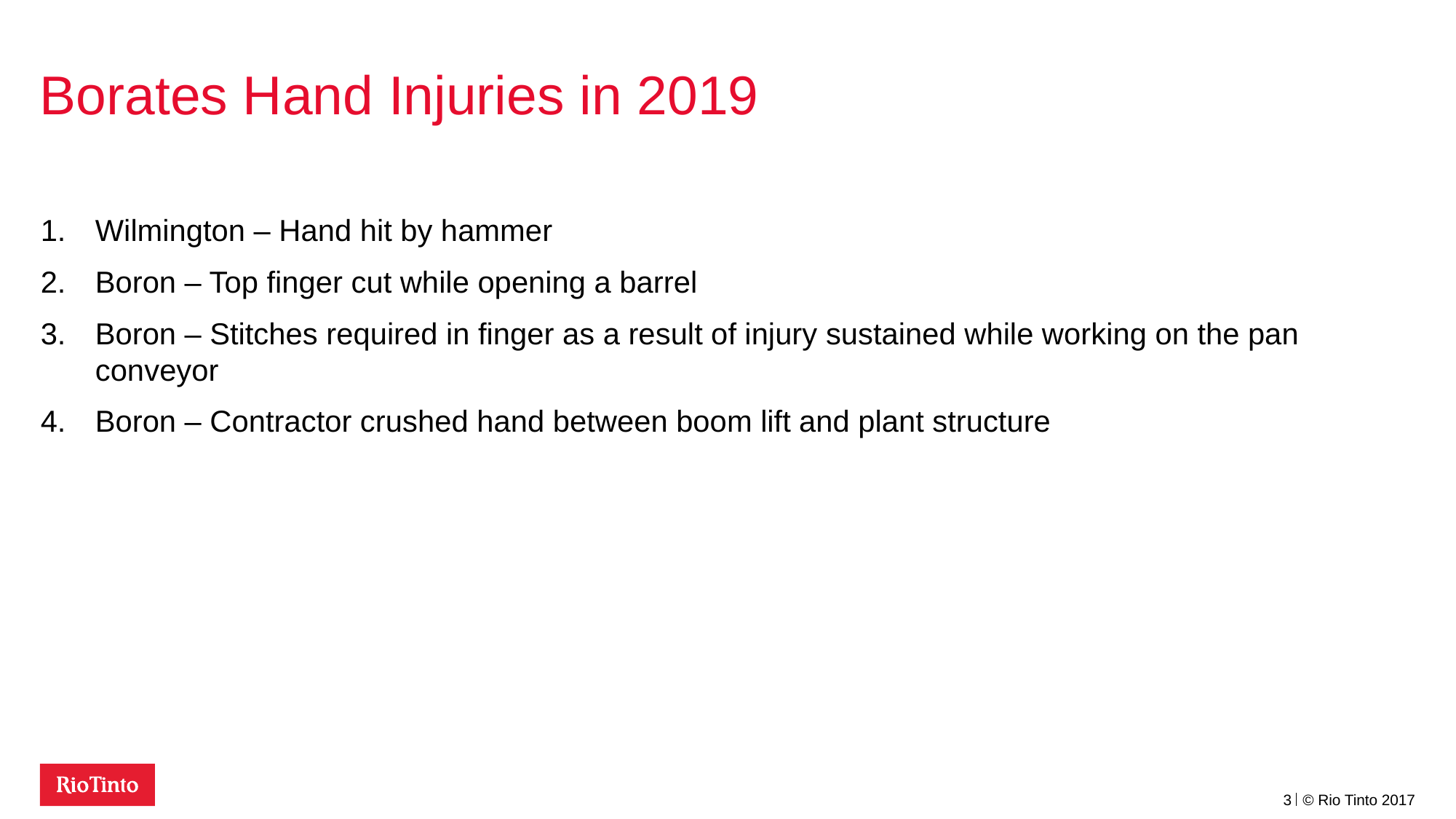

# Borates Hand Injuries in 2019
Wilmington – Hand hit by hammer
Boron – Top finger cut while opening a barrel
Boron – Stitches required in finger as a result of injury sustained while working on the pan conveyor
Boron – Contractor crushed hand between boom lift and plant structure

3